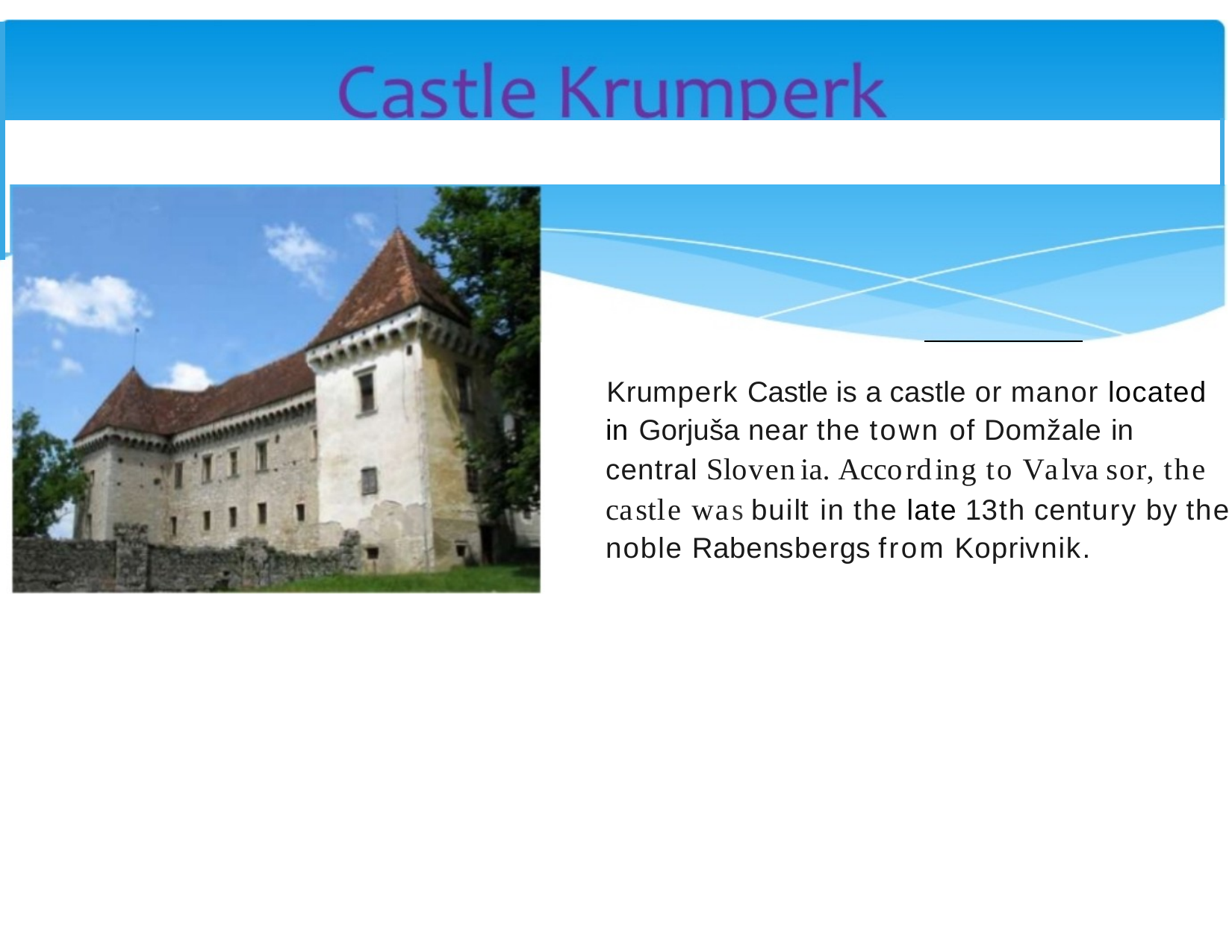

Krumperk Castle is a castle or manor located in Gorjuša near the town of Domžale in central Slovenia. According to Valva sor, the castle was built in the late 13th century by the noble Rabensbergs from Koprivnik.